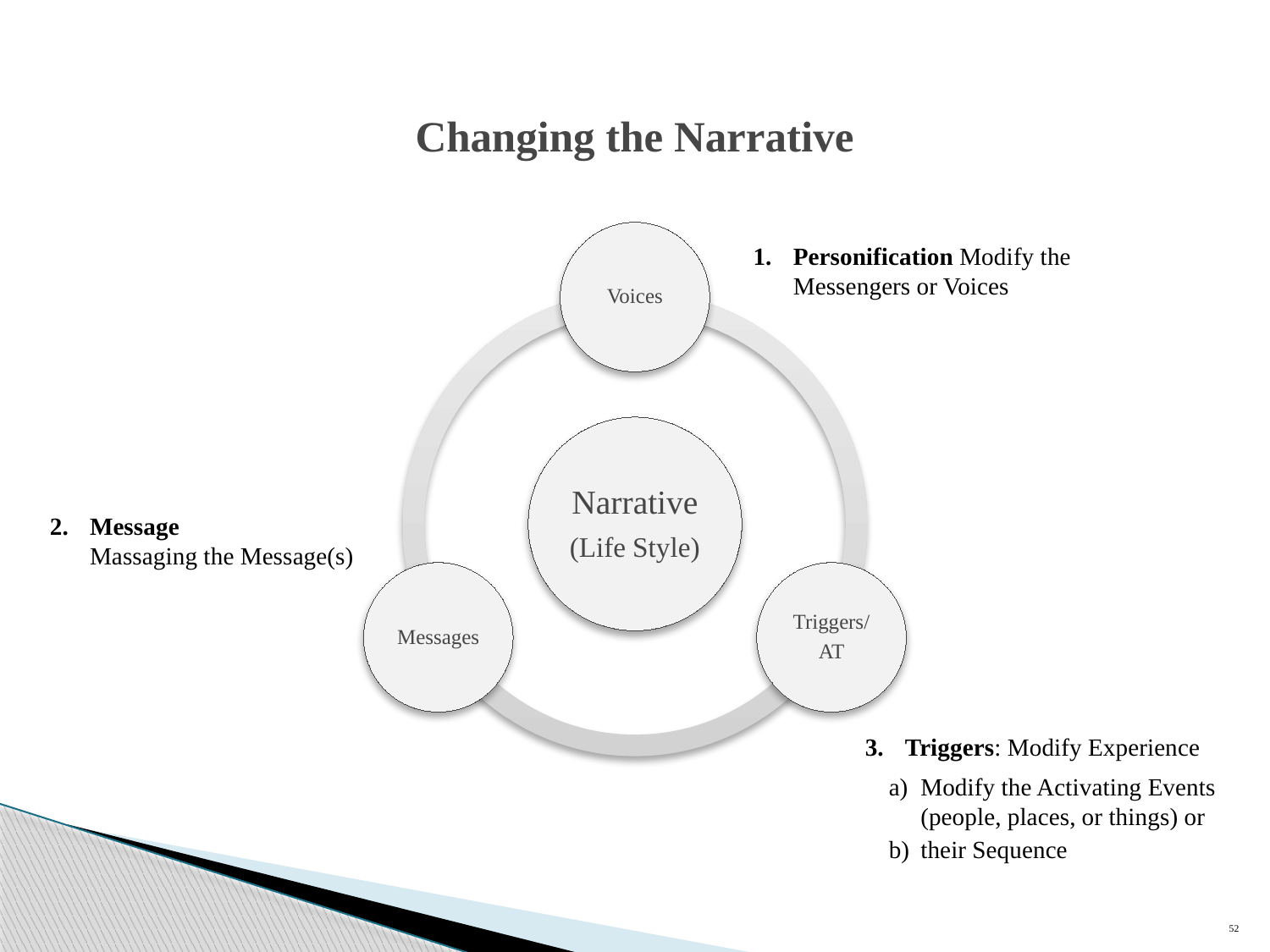

Changing the Narrative
Narrative
(Life Style)
Voices
Triggers/
AT
Messages
Personification Modify the Messengers or Voices
Message
Massaging the Message(s)
Triggers: Modify Experience
Modify the Activating Events (people, places, or things) or
their Sequence
52